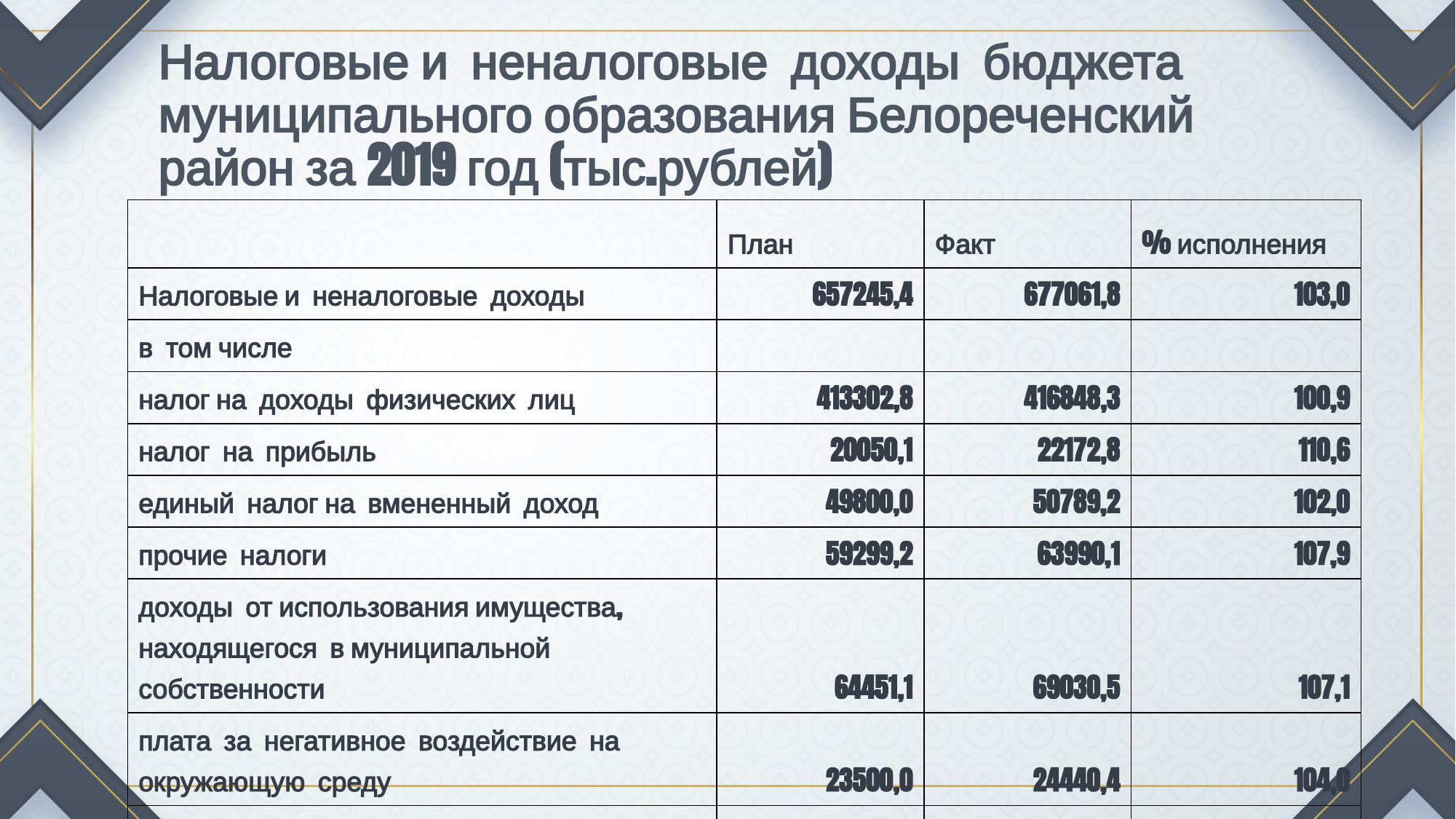

# Налоговые и  неналоговые  доходы  бюджета муниципального образования Белореченский  район за 2019 год (тыс.рублей)
|  | План | Факт | % исполнения |
| --- | --- | --- | --- |
| Налоговые и неналоговые доходы | 657245,4 | 677061,8 | 103,0 |
| в том числе |  |  |  |
| налог на доходы физических лиц | 413302,8 | 416848,3 | 100,9 |
| налог на прибыль | 20050,1 | 22172,8 | 110,6 |
| единый налог на вмененный доход | 49800,0 | 50789,2 | 102,0 |
| прочие налоги | 59299,2 | 63990,1 | 107,9 |
| доходы от использования имущества, находящегося в муниципальной собственности | 64451,1 | 69030,5 | 107,1 |
| плата за негативное воздействие на окружающую среду | 23500,0 | 24440,4 | 104,0 |
| Штрафы, санкции, возмещение ущерба | 11040,0 | 12258,5 | 111,0 |
| Прочие неналоговые доходы | 15802,2 | 17532,0 | 110,9 |